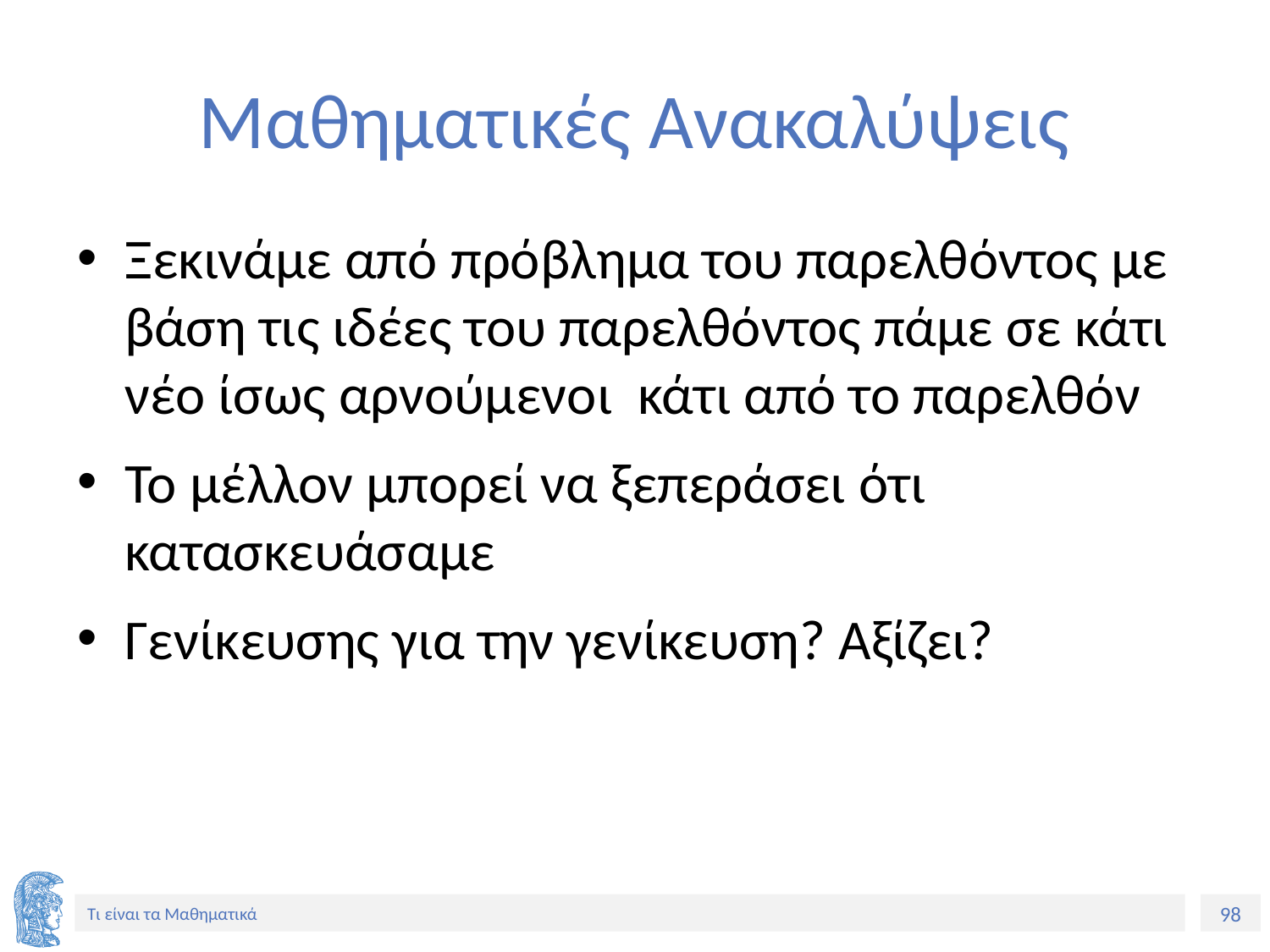

# Μαθηματικές Ανακαλύψεις
Ξεκινάμε από πρόβλημα του παρελθόντος με βάση τις ιδέες του παρελθόντος πάμε σε κάτι νέο ίσως αρνούμενοι  κάτι από το παρελθόν
Το μέλλον μπορεί να ξεπεράσει ότι κατασκευάσαμε
Γενίκευσης για την γενίκευση? Αξίζει?